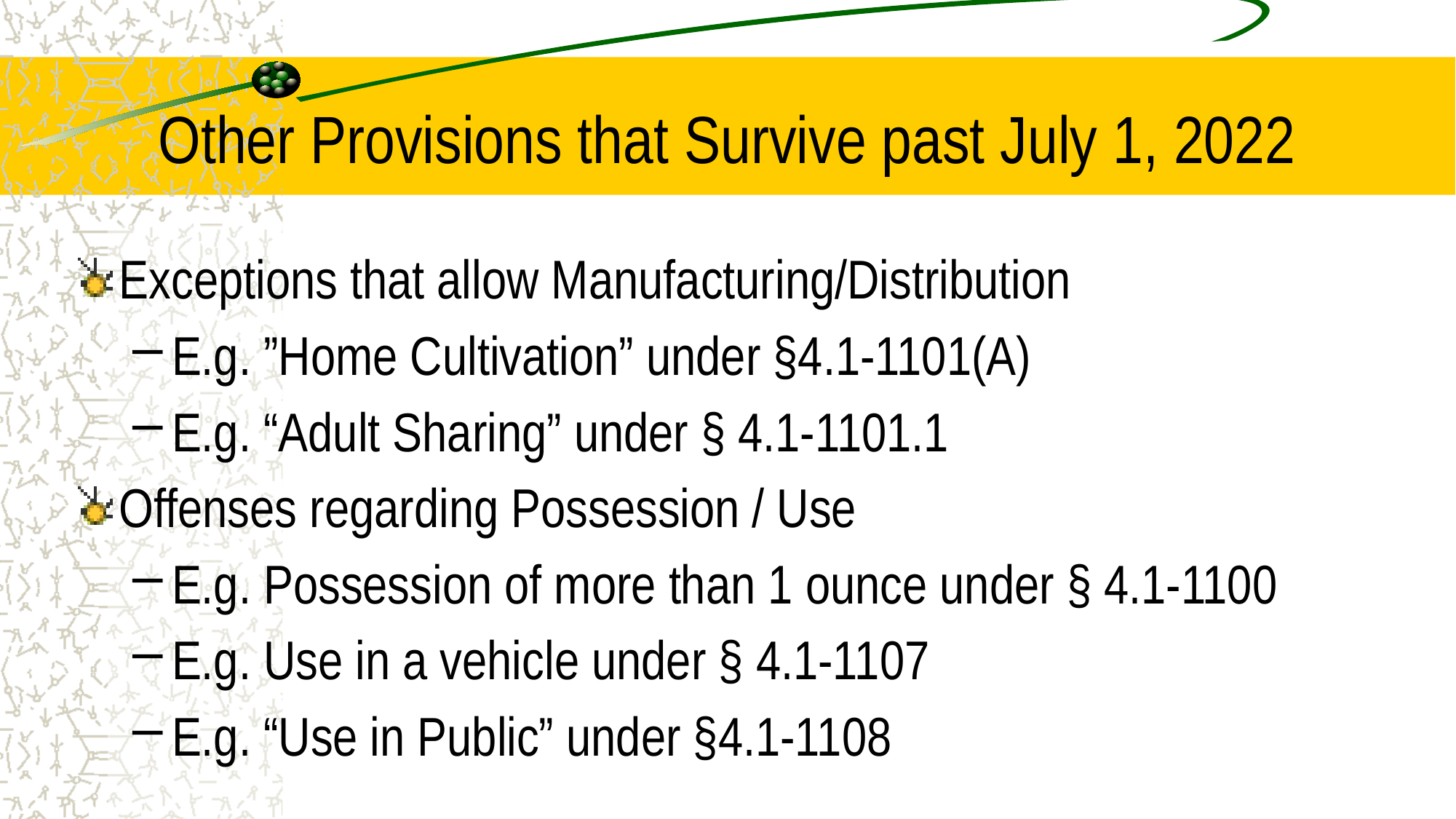

# Other Provisions that Survive past July 1, 2022
Exceptions that allow Manufacturing/Distribution
E.g. ”Home Cultivation” under §4.1-1101(A)
E.g. “Adult Sharing” under § 4.1-1101.1
Offenses regarding Possession / Use
E.g. Possession of more than 1 ounce under § 4.1-1100
E.g. Use in a vehicle under § 4.1-1107
E.g. “Use in Public” under §4.1-1108